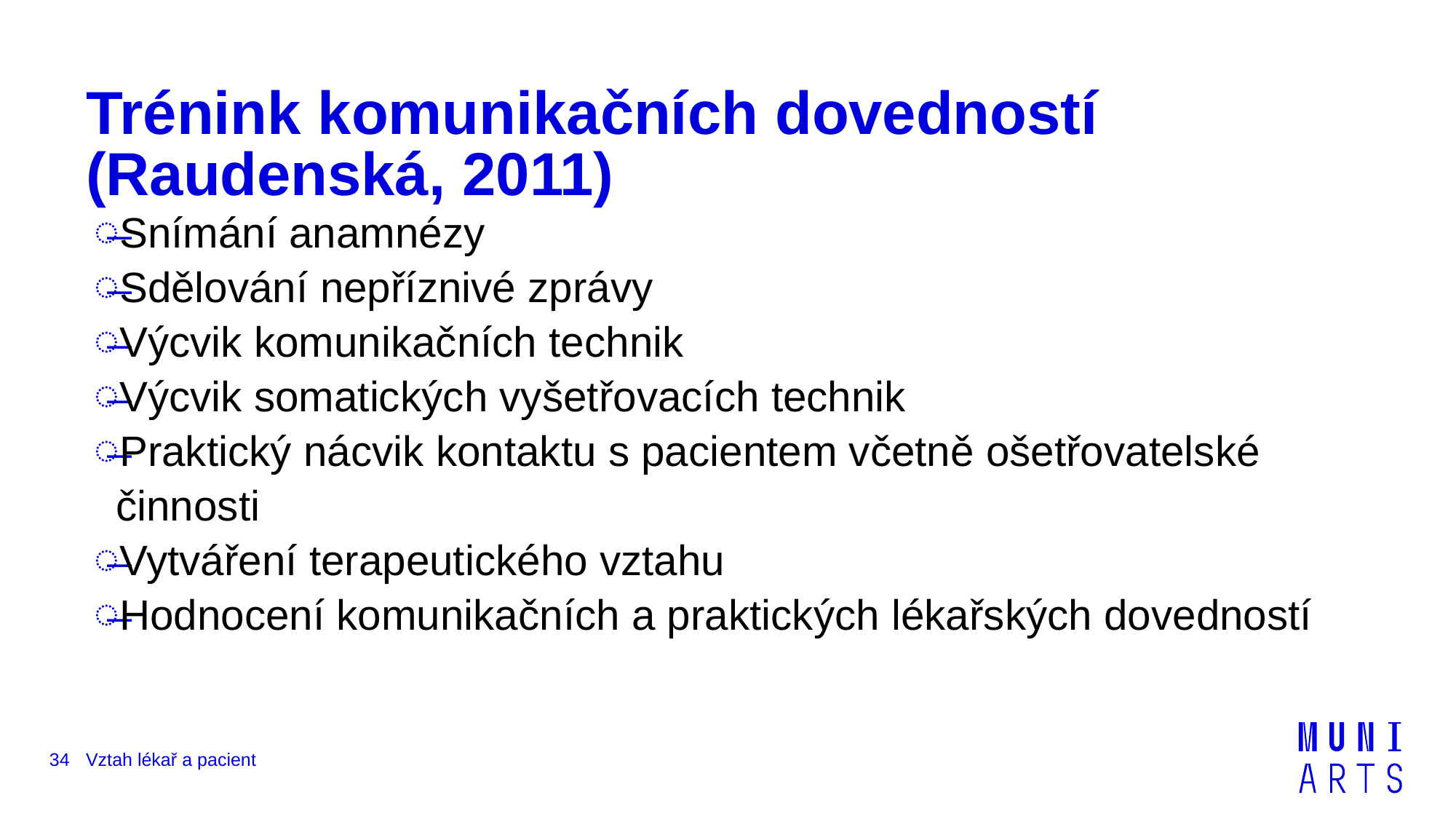

# Trénink komunikačních dovedností (Raudenská, 2011)
Snímání anamnézy
Sdělování nepříznivé zprávy
Výcvik komunikačních technik
Výcvik somatických vyšetřovacích technik
Praktický nácvik kontaktu s pacientem včetně ošetřovatelské činnosti
Vytváření terapeutického vztahu
Hodnocení komunikačních a praktických lékařských dovedností

34
Vztah lékař a pacient